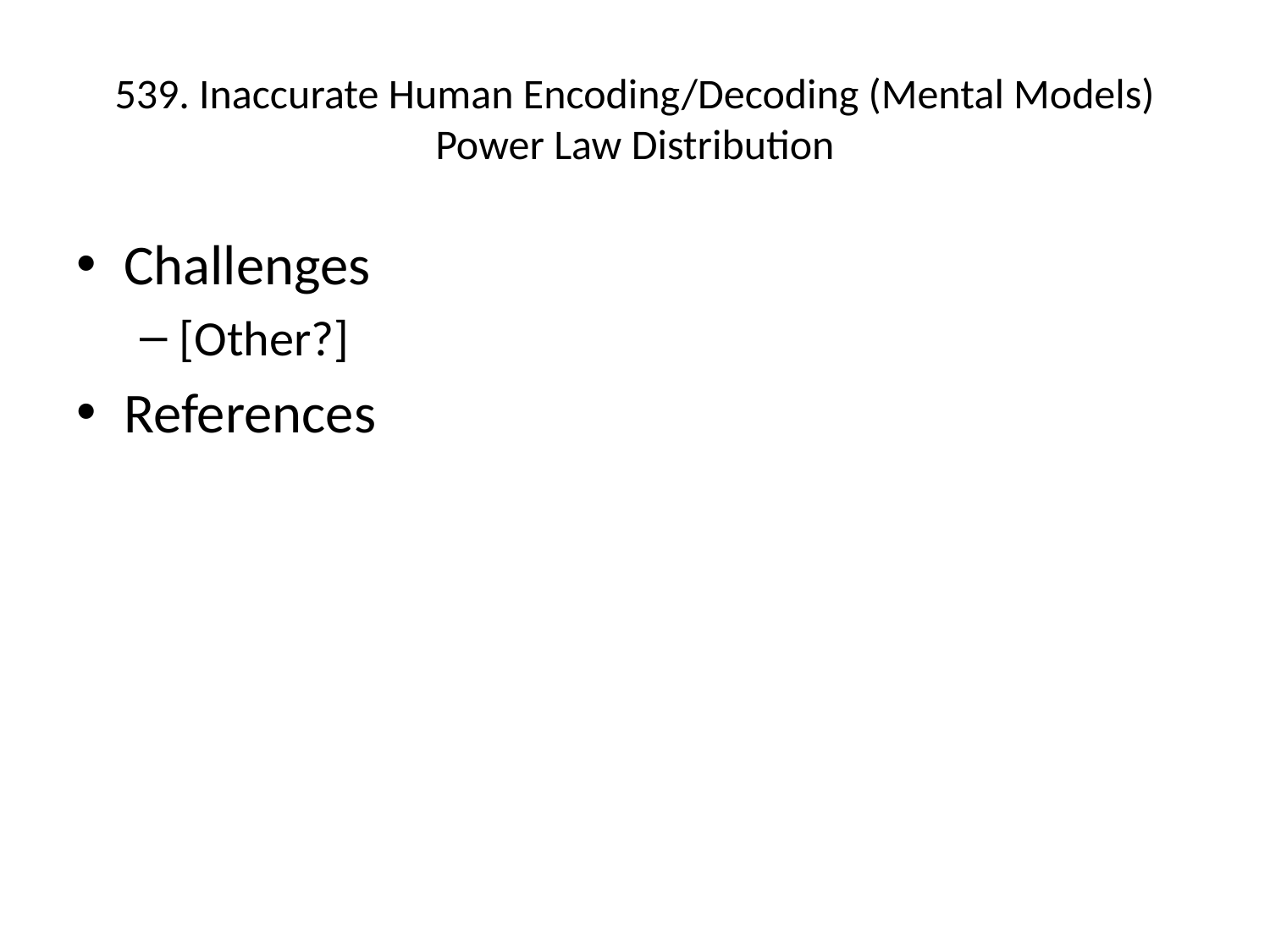

# 539. Inaccurate Human Encoding/Decoding (Mental Models) Power Law Distribution
Challenges
[Other?]
References